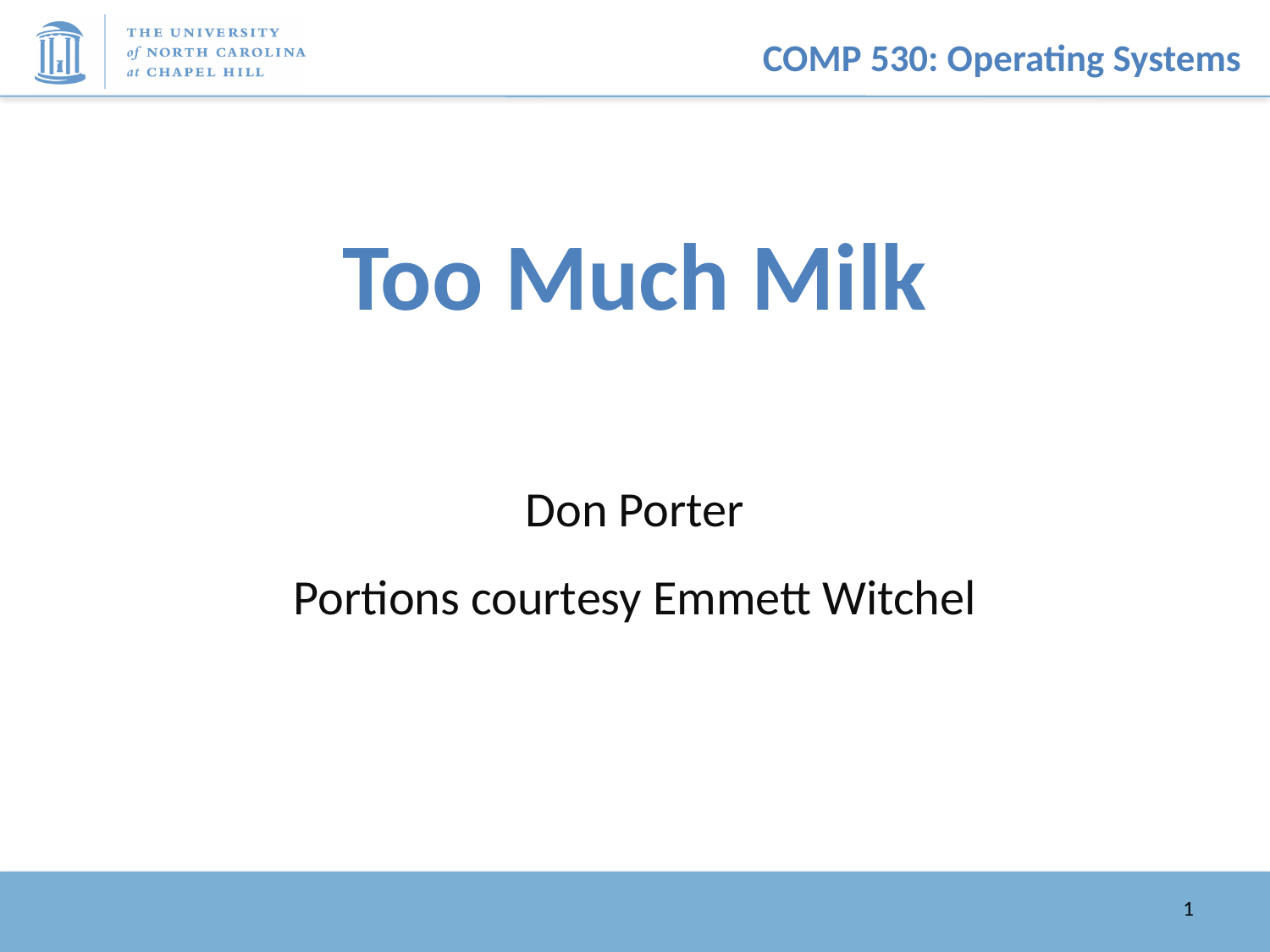

# Too Much Milk

Don Porter
Portions courtesy Emmett Witchel
1